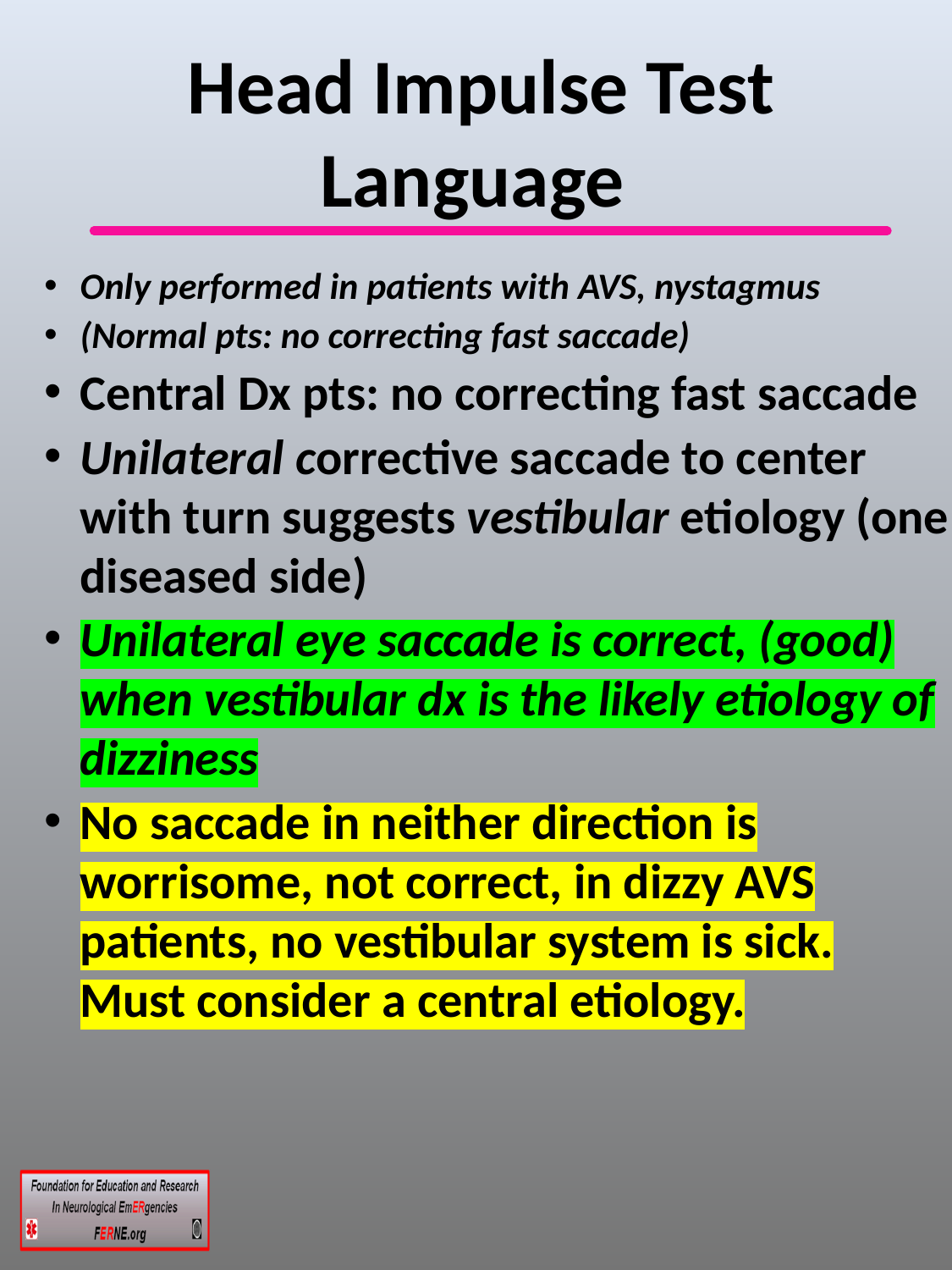

# Head Impulse Test Language
Only performed in patients with AVS, nystagmus
(Normal pts: no correcting fast saccade)
Central Dx pts: no correcting fast saccade
Unilateral corrective saccade to center with turn suggests vestibular etiology (one diseased side)
Unilateral eye saccade is correct, (good) when vestibular dx is the likely etiology of dizziness
No saccade in neither direction is worrisome, not correct, in dizzy AVS patients, no vestibular system is sick. Must consider a central etiology.